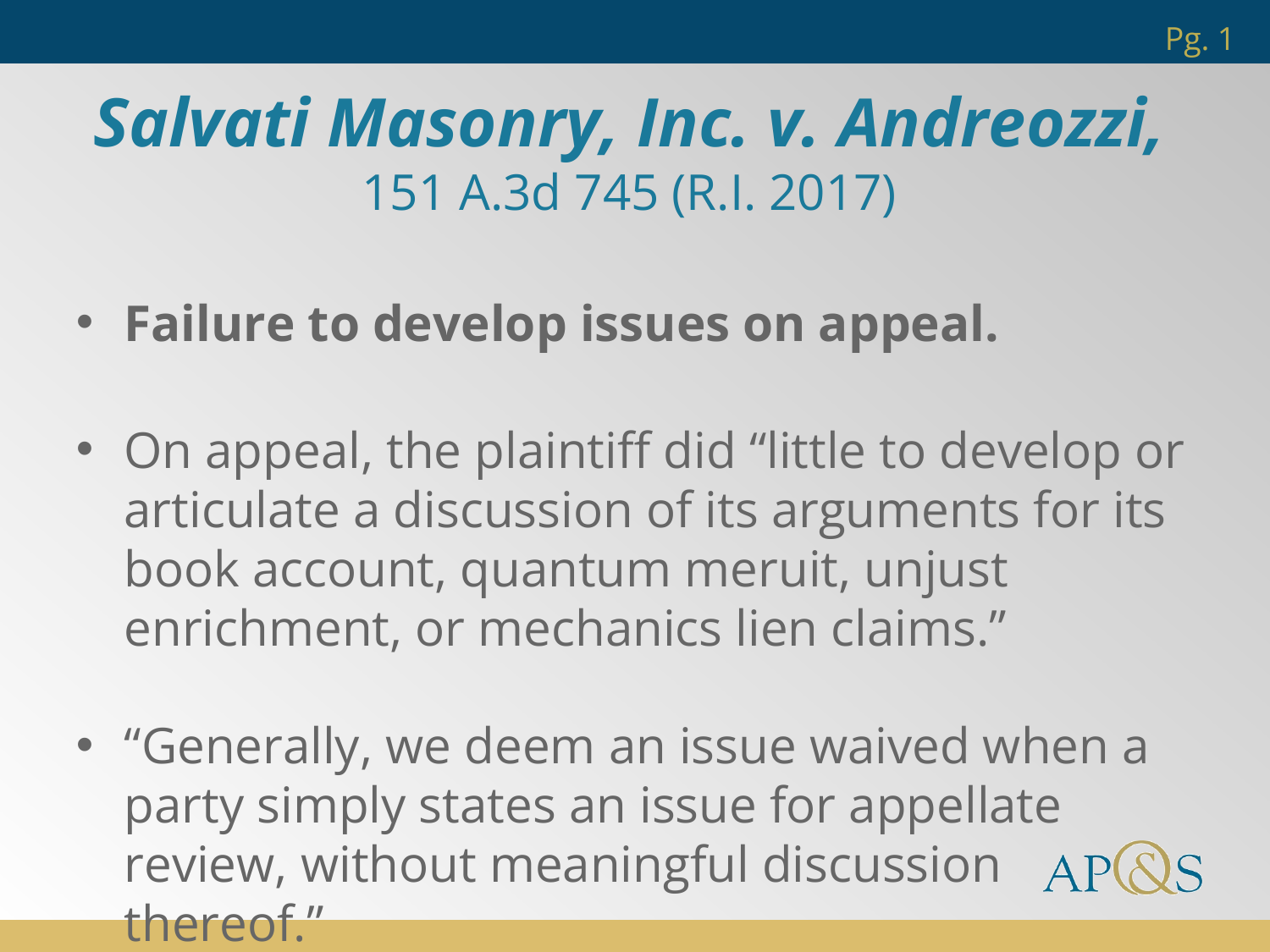

Pg. 1
Salvati Masonry, Inc. v. Andreozzi,
151 A.3d 745 (R.I. 2017)
Failure to develop issues on appeal.

On appeal, the plaintiff did “little to develop or articulate a discussion of its arguments for its book account, quantum meruit, unjust enrichment, or mechanics lien claims.”

“Generally, we deem an issue waived when a party simply states an issue for appellate review, without meaningful discussion thereof.”